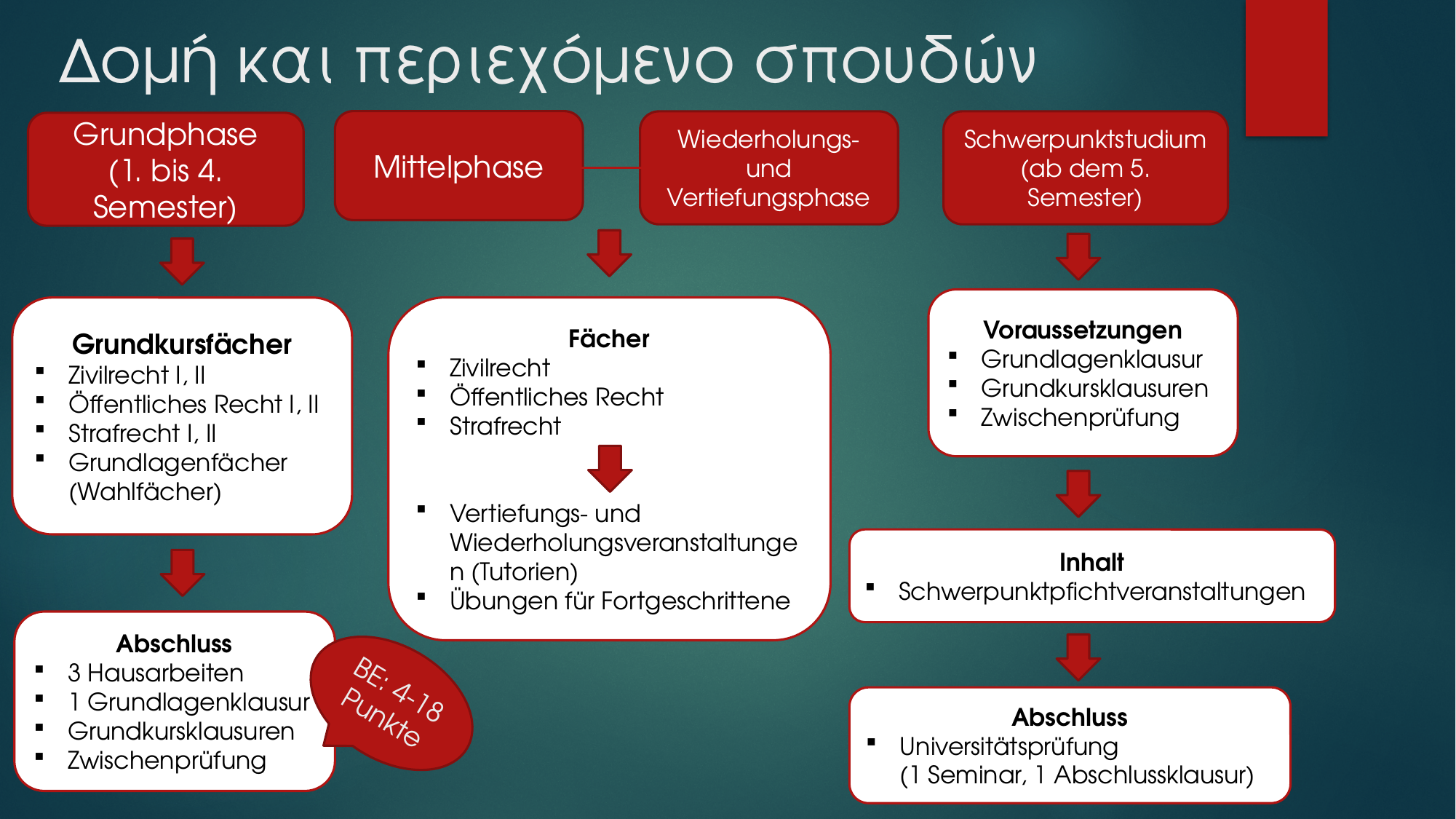

# Δομή και περιεχόμενο σπουδών
Mittelphase
Wiederholungs- und Vertiefungsphase
Schwerpunktstudium
(ab dem 5. Semester)
Grundphase
(1. bis 4. Semester)

Voraussetzungen
Grundlagenklausur
Grundkursklausuren
Zwischenprüfung

Fächer
Zivilrecht
Öffentliches Recht
Strafrecht

Vertiefungs- und Wiederholungsveranstaltungen (Tutorien)
Übungen für Fortgeschrittene

Grundkursfächer
Zivilrecht I, II
Öffentliches Recht I, II
Strafrecht I, II
Grundlagenfächer (Wahlfächer)

Inhalt
Schwerpunktpfichtveranstaltungen

Abschluss
3 Hausarbeiten
1 Grundlagenklausur
Grundkursklausuren
Zwischenprüfung

BE: 4-18 Punkte

Abschluss
Universitätsprüfung
     (1 Seminar, 1 Abschlussklausur)